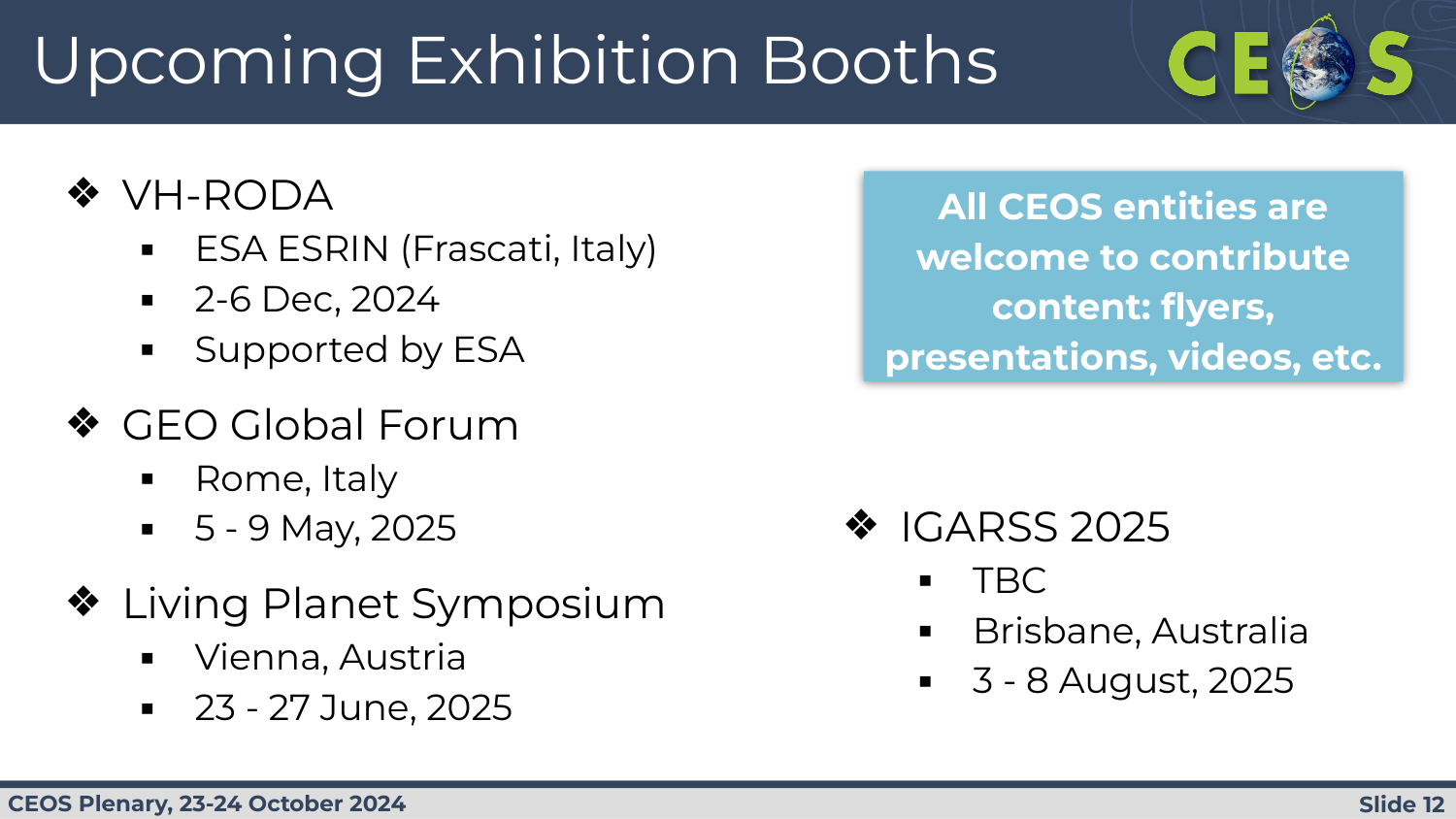

# Upcoming Exhibition Booths
VH-RODA
ESA ESRIN (Frascati, Italy)
2-6 Dec, 2024
Supported by ESA
GEO Global Forum
Rome, Italy
5 - 9 May, 2025
Living Planet Symposium
Vienna, Austria
23 - 27 June, 2025
All CEOS entities are welcome to contribute content: flyers, presentations, videos, etc.
IGARSS 2025
TBC
Brisbane, Australia
3 - 8 August, 2025